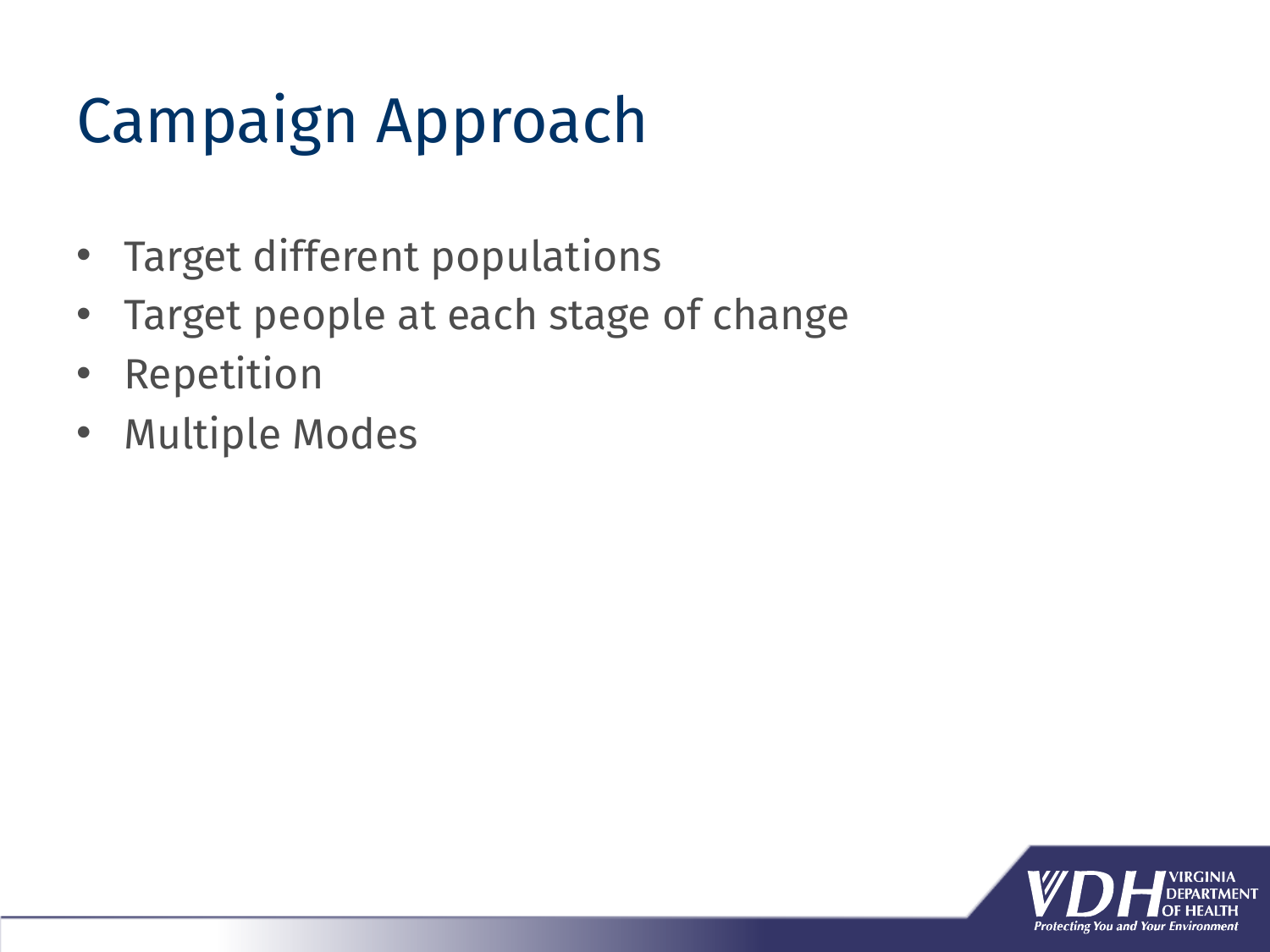

# Campaign Approach
Target different populations
Target people at each stage of change
Repetition
Multiple Modes